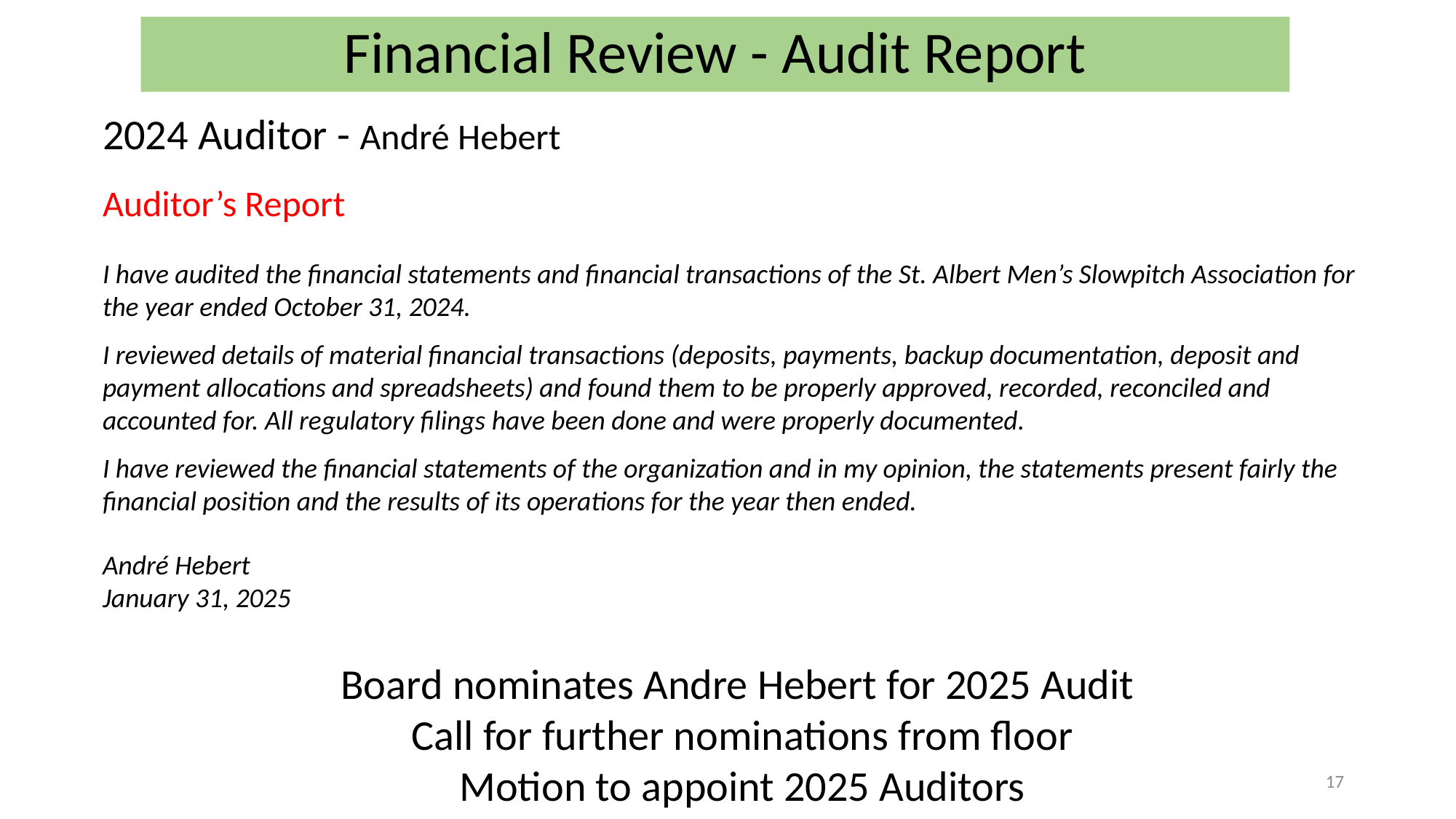

# Financial Review - Audit Report
2024 Auditor - André Hebert

Auditor’s Report

I have audited the financial statements and financial transactions of the St. Albert Men’s Slowpitch Association for the year ended October 31, 2024.
I reviewed details of material financial transactions (deposits, payments, backup documentation, deposit and payment allocations and spreadsheets) and found them to be properly approved, recorded, reconciled and accounted for. All regulatory filings have been done and were properly documented.
I have reviewed the financial statements of the organization and in my opinion, the statements present fairly the financial position and the results of its operations for the year then ended.
André Hebert
January 31, 2025

Board nominates Andre Hebert for 2025 Audit
Call for further nominations from floor
Motion to appoint 2025 Auditors
17